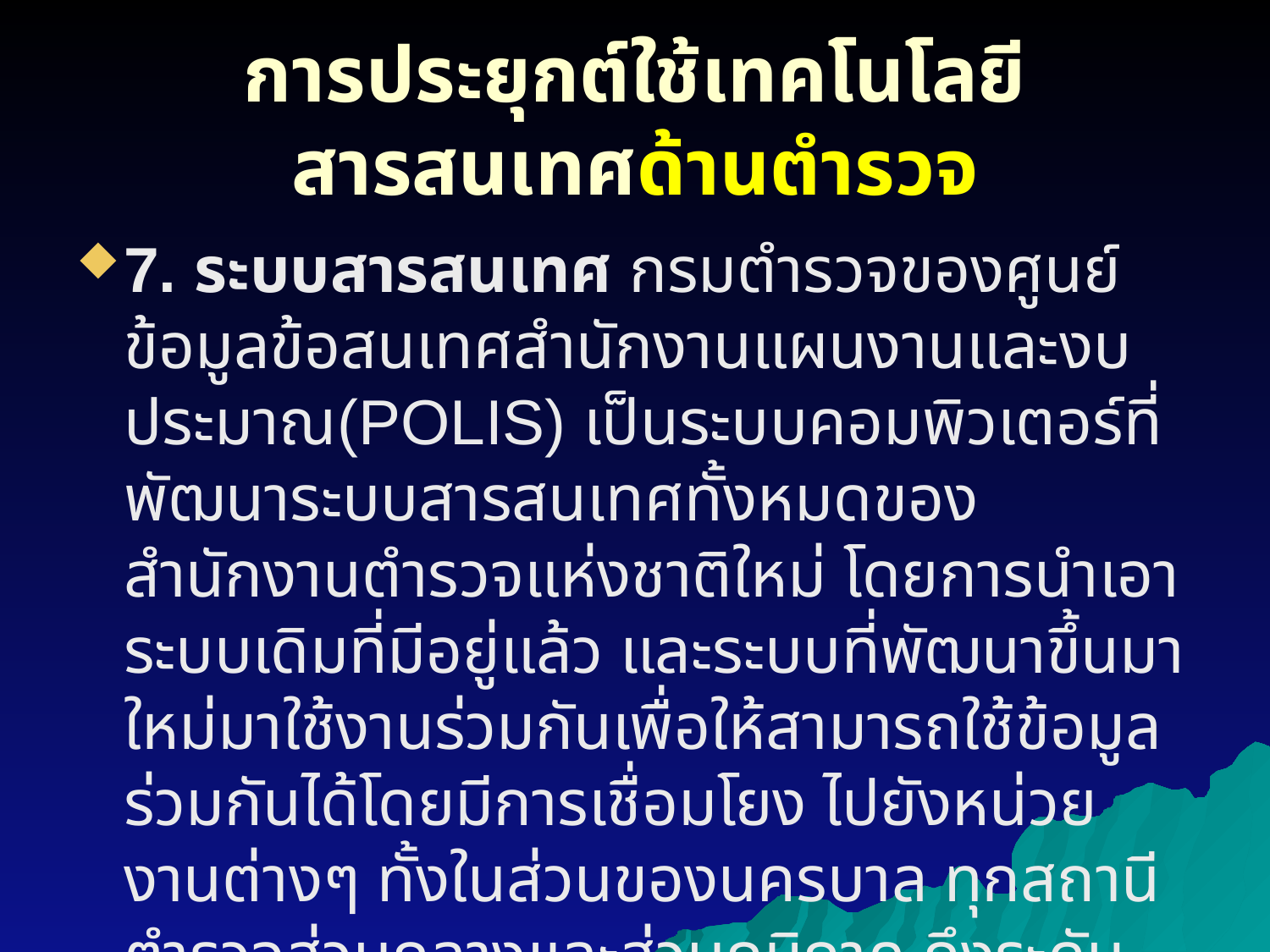

# การประยุกต์ใช้เทคโนโลยีสารสนเทศด้านตำรวจ
7. ระบบสารสนเทศ กรมตำรวจของศูนย์ข้อมูลข้อสนเทศสำนักงานแผนงานและงบประมาณ(POLIS) เป็นระบบคอมพิวเตอร์ที่พัฒนาระบบสารสนเทศทั้งหมดของสำนักงานตำรวจแห่งชาติใหม่ โดยการนำเอา ระบบเดิมที่มีอยู่แล้ว และระบบที่พัฒนาขึ้นมาใหม่มาใช้งานร่วมกันเพื่อให้สามารถใช้ข้อมูลร่วมกันได้โดยมีการเชื่อมโยง ไปยังหน่วยงานต่างๆ ทั้งในส่วนของนครบาล ทุกสถานีตำรวจส่วนกลางและส่วนภูมิภาค ถึงระดับสถานีตำรวจภูธร อำเภอเมือง